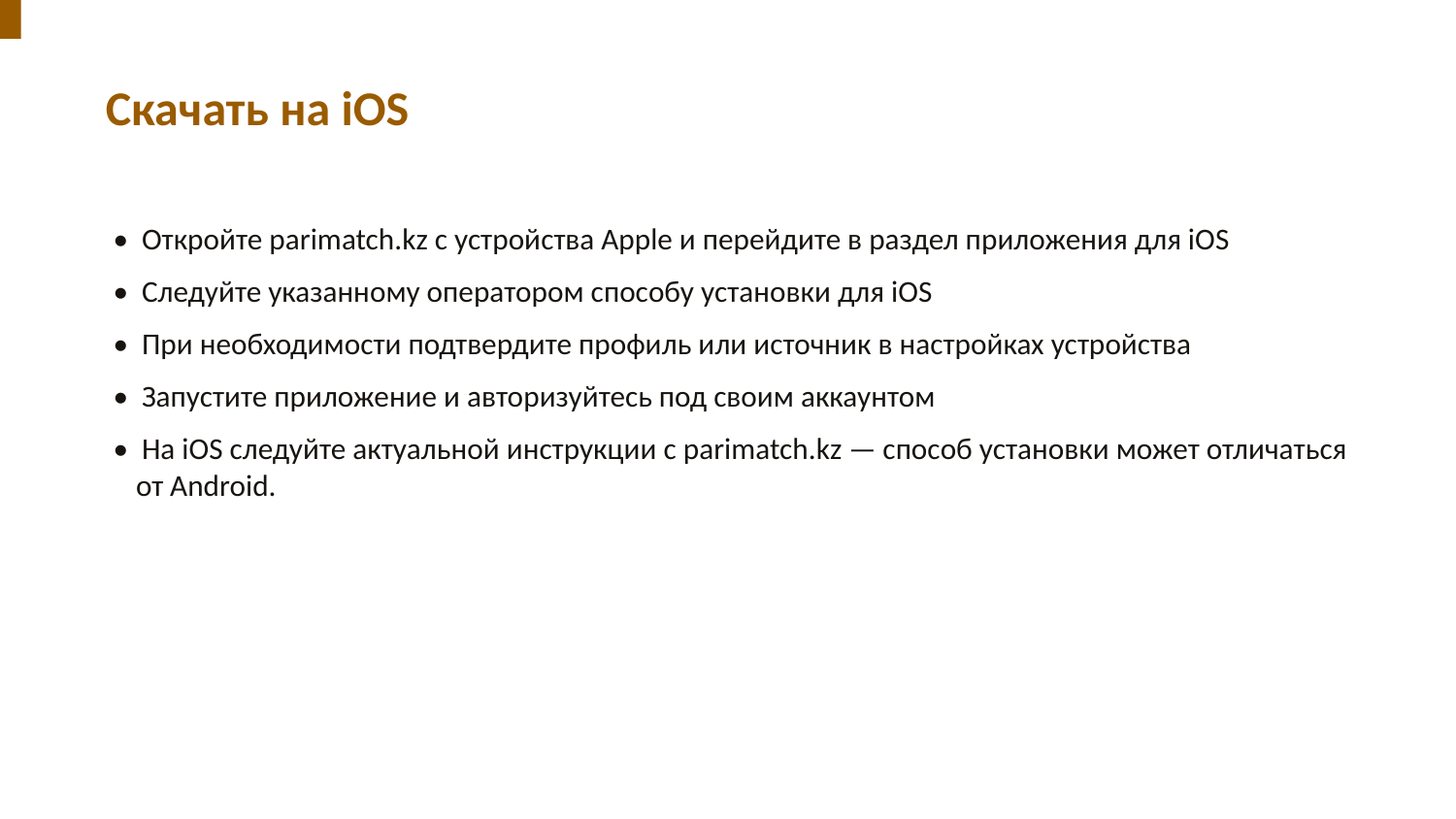

Скачать на iOS
•  Откройте parimatch.kz с устройства Apple и перейдите в раздел приложения для iOS
•  Следуйте указанному оператором способу установки для iOS
•  При необходимости подтвердите профиль или источник в настройках устройства
•  Запустите приложение и авторизуйтесь под своим аккаунтом
•  На iOS следуйте актуальной инструкции с parimatch.kz — способ установки может отличаться от Android.